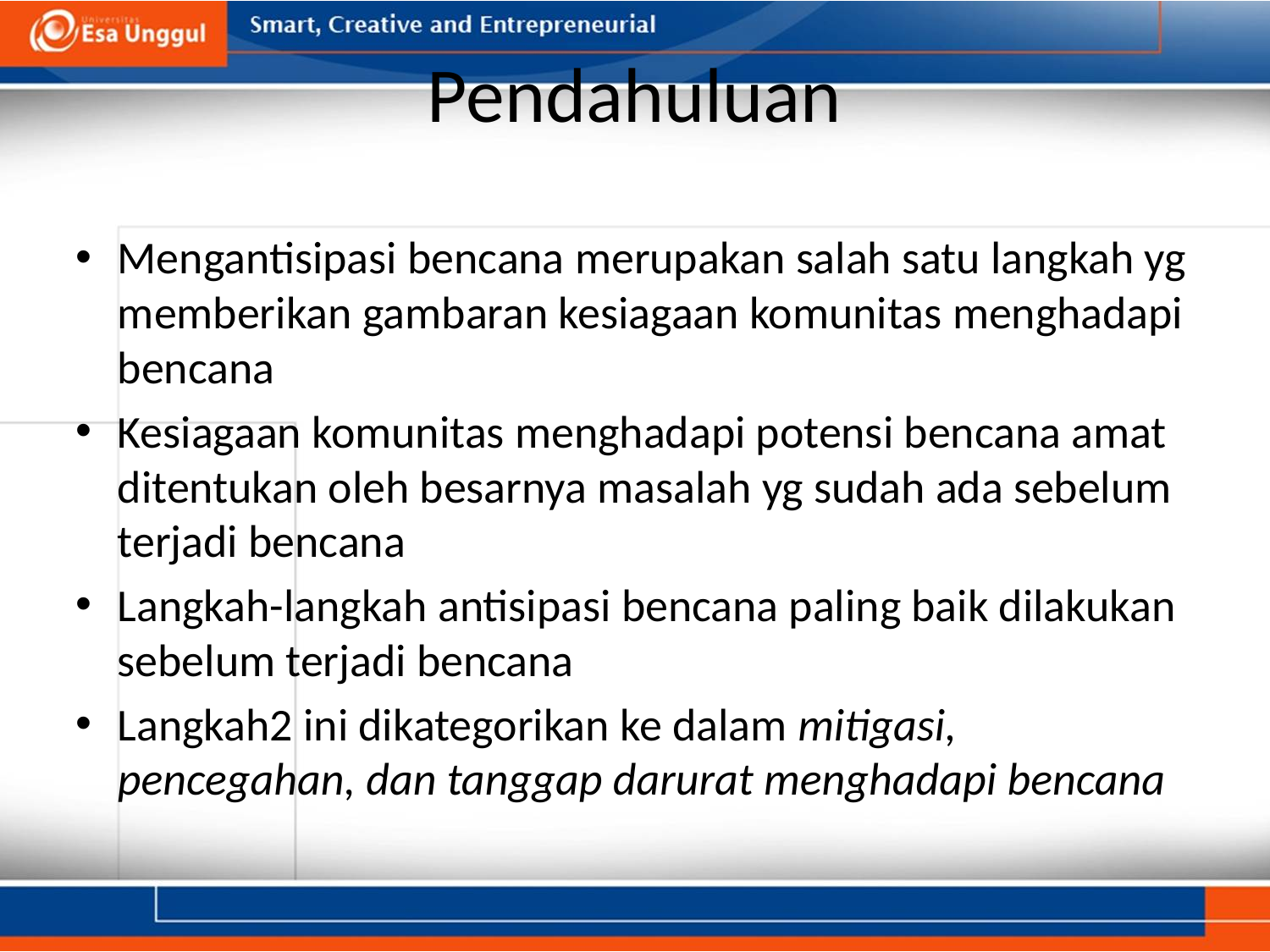

# Pendahuluan
Mengantisipasi bencana merupakan salah satu langkah yg memberikan gambaran kesiagaan komunitas menghadapi bencana
Kesiagaan komunitas menghadapi potensi bencana amat ditentukan oleh besarnya masalah yg sudah ada sebelum terjadi bencana
Langkah-langkah antisipasi bencana paling baik dilakukan sebelum terjadi bencana
Langkah2 ini dikategorikan ke dalam mitigasi, pencegahan, dan tanggap darurat menghadapi bencana